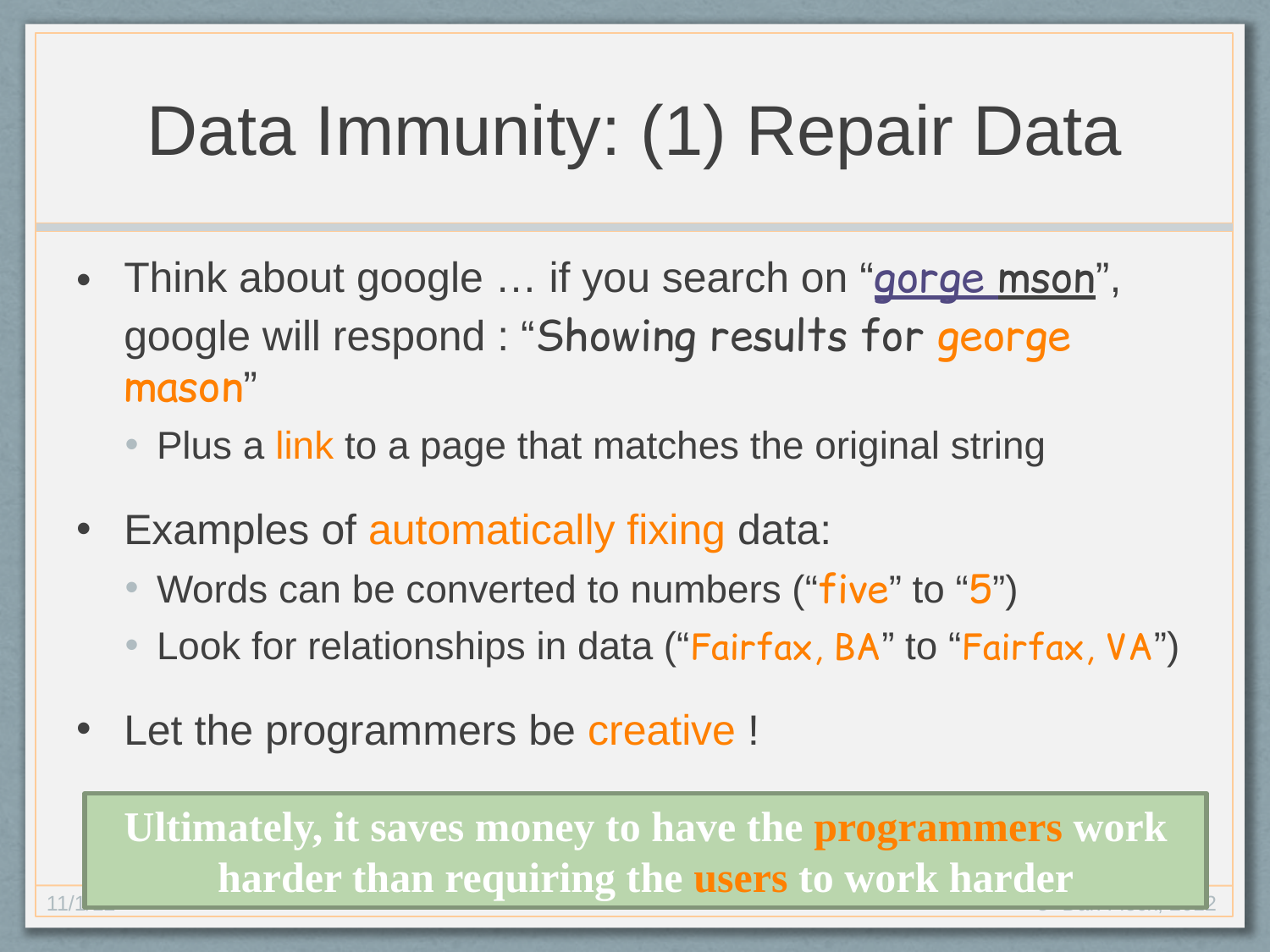

# Data Immunity: (1) Repair Data
Think about google … if you search on “gorge mson”, google will respond : “Showing results for george mason”
Plus a link to a page that matches the original string
Examples of automatically fixing data:
Words can be converted to numbers (“five” to “5”)
Look for relationships in data (“Fairfax, BA” to “Fairfax, VA”)
Let the programmers be creative !
Ultimately, it saves money to have the programmers work harder than requiring the users to work harder
6
11/1/12
©  Dan Fleck, 2012